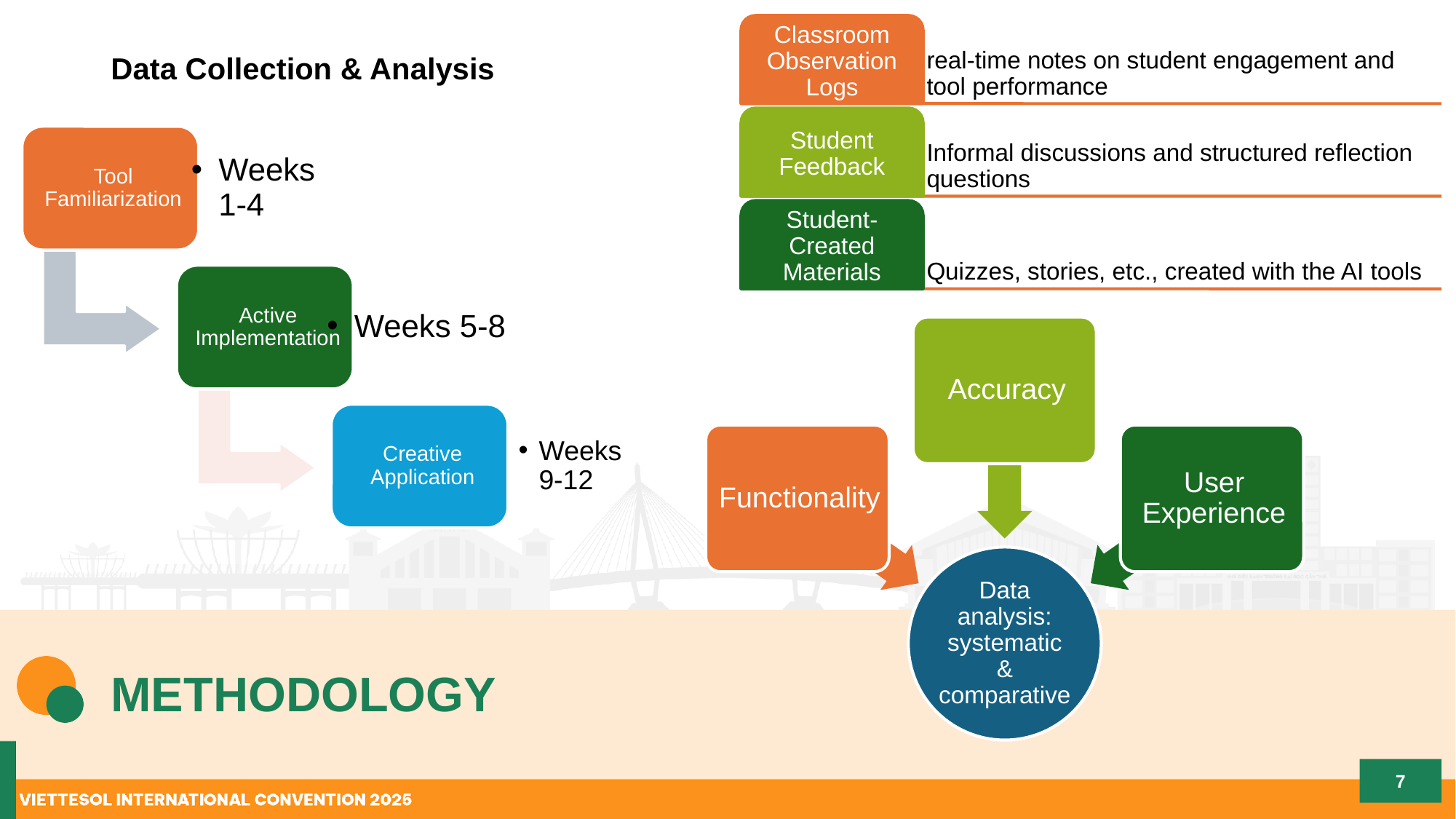

real-time notes on student engagement and tool performance
Classroom Observation Logs
Informal discussions and structured reflection questions
Student Feedback
Quizzes, stories, etc., created with the AI tools
Student-Created Materials
Data Collection & Analysis
Tool Familiarization
Weeks 1-4
Active Implementation
Weeks 5-8
Creative Application
Weeks 9-12
Data analysis: systematic & comparative
Functionality
Accuracy
User Experience
# METHODOLOGY
7